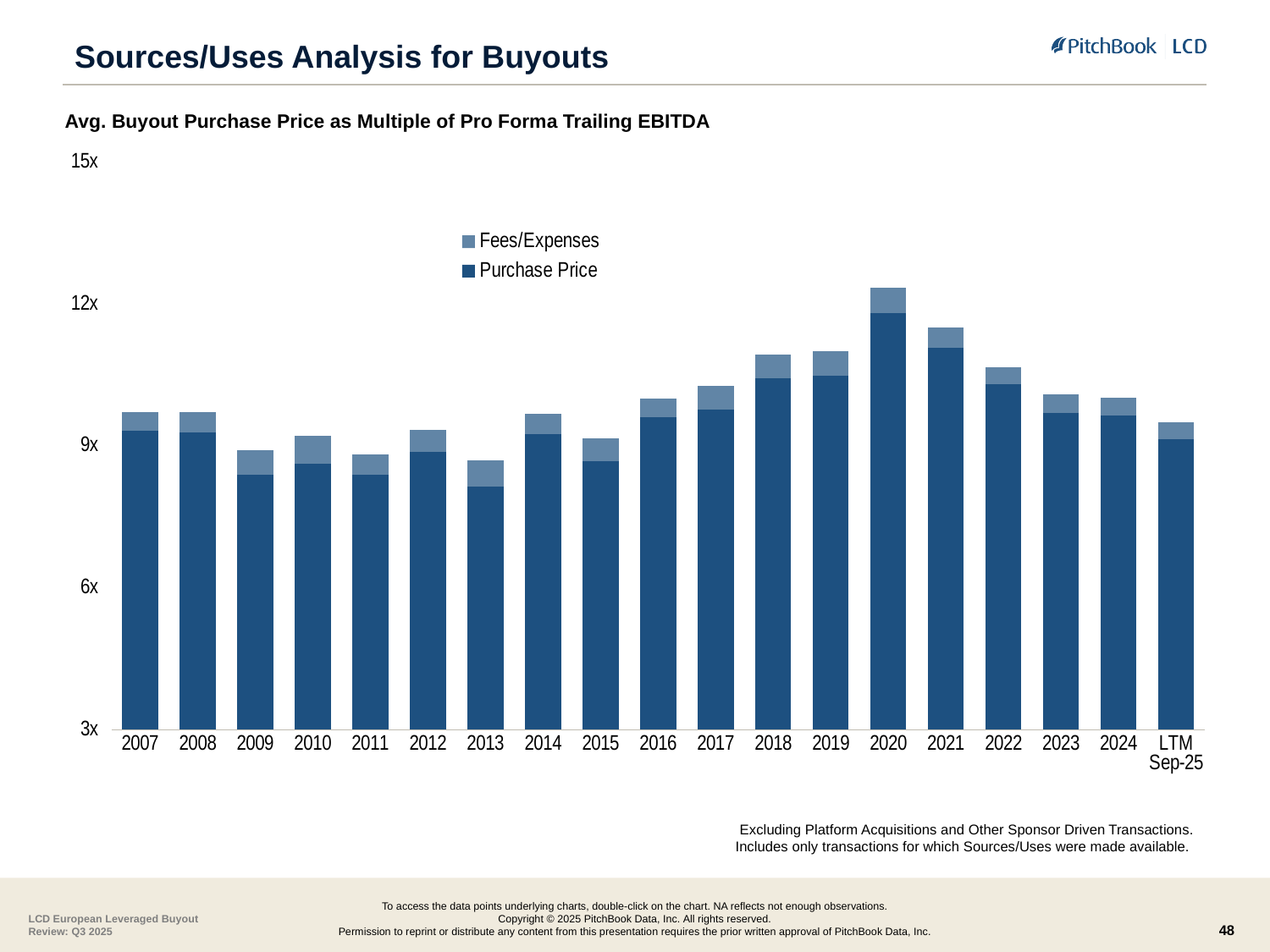

# Sources/Uses Analysis for Buyouts
Avg. Buyout Purchase Price as Multiple of Pro Forma Trailing EBITDA

### Chart

| Category | Purchase Price | Fees/Expenses |
|---|---|---|
| 2007 | 9.32 | 0.38 |
| 2008 | 9.27 | 0.43 |
| 2009 | 8.39 | 0.51 |
| 2010 | 8.61 | 0.59 |
| 2011 | 8.39 | 0.43 |
| 2012 | 8.86 | 0.47 |
| 2013 | 8.14 | 0.54 |
| 2014 | 9.25 | 0.43 |
| 2015 | 8.67 | 0.48 |
| 2016 | 9.592825024604602 | 0.3922007463980439 |
| 2017 | 9.768037828571428 | 0.4855400457142857 |
| 2018 | 10.43 | 0.49 |
| 2019 | 10.46981368 | 0.5202076 |
| 2020 | 11.8 | 0.54 |
| 2021 | 11.06 | 0.43 |
| 2022 | 10.29 | 0.37 |
| 2023 | 9.693792571428572 | 0.39758957142857143 |
| 2024 | 9.64 | 0.37 |
| LTM Sep-25 | 9.14 | 0.35 |
Excluding Platform Acquisitions and Other Sponsor Driven Transactions.
Includes only transactions for which Sources/Uses were made available.